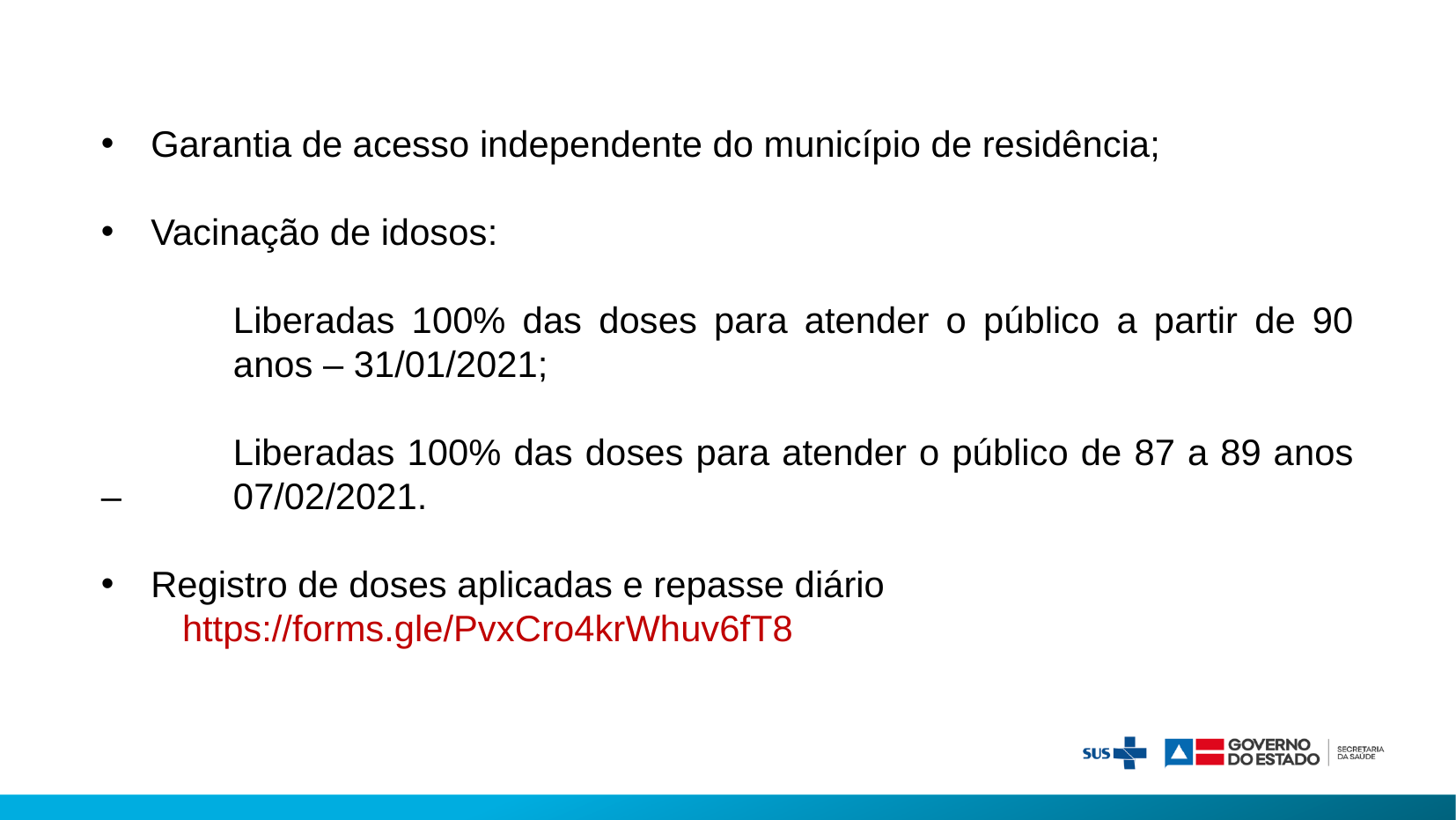

Garantia de acesso independente do município de residência;

Vacinação de idosos:

	Liberadas 100% das doses para atender o público a partir de 90 	anos – 31/01/2021;

	Liberadas 100% das doses para atender o público de 87 a 89 anos – 	07/02/2021.

Registro de doses aplicadas e repasse diário
        https://forms.gle/PvxCro4krWhuv6fT8